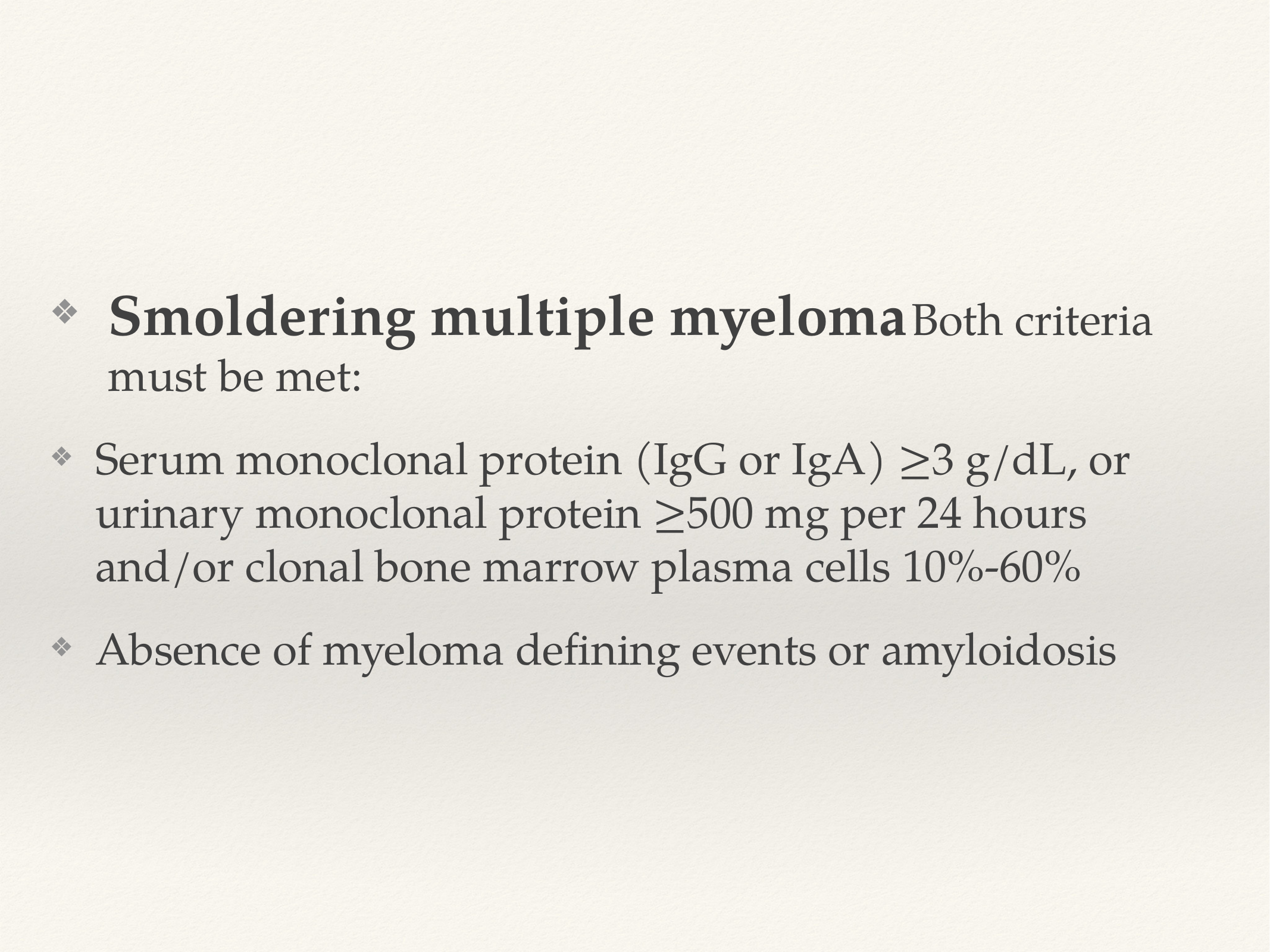

Smoldering multiple myeloma	Both criteria must be met:
Serum monoclonal protein (IgG or IgA) ≥3 g/dL, or urinary monoclonal protein ≥500 mg per 24 hours and/or clonal bone marrow plasma cells 10%‐60%
Absence of myeloma defining events or amyloidosis